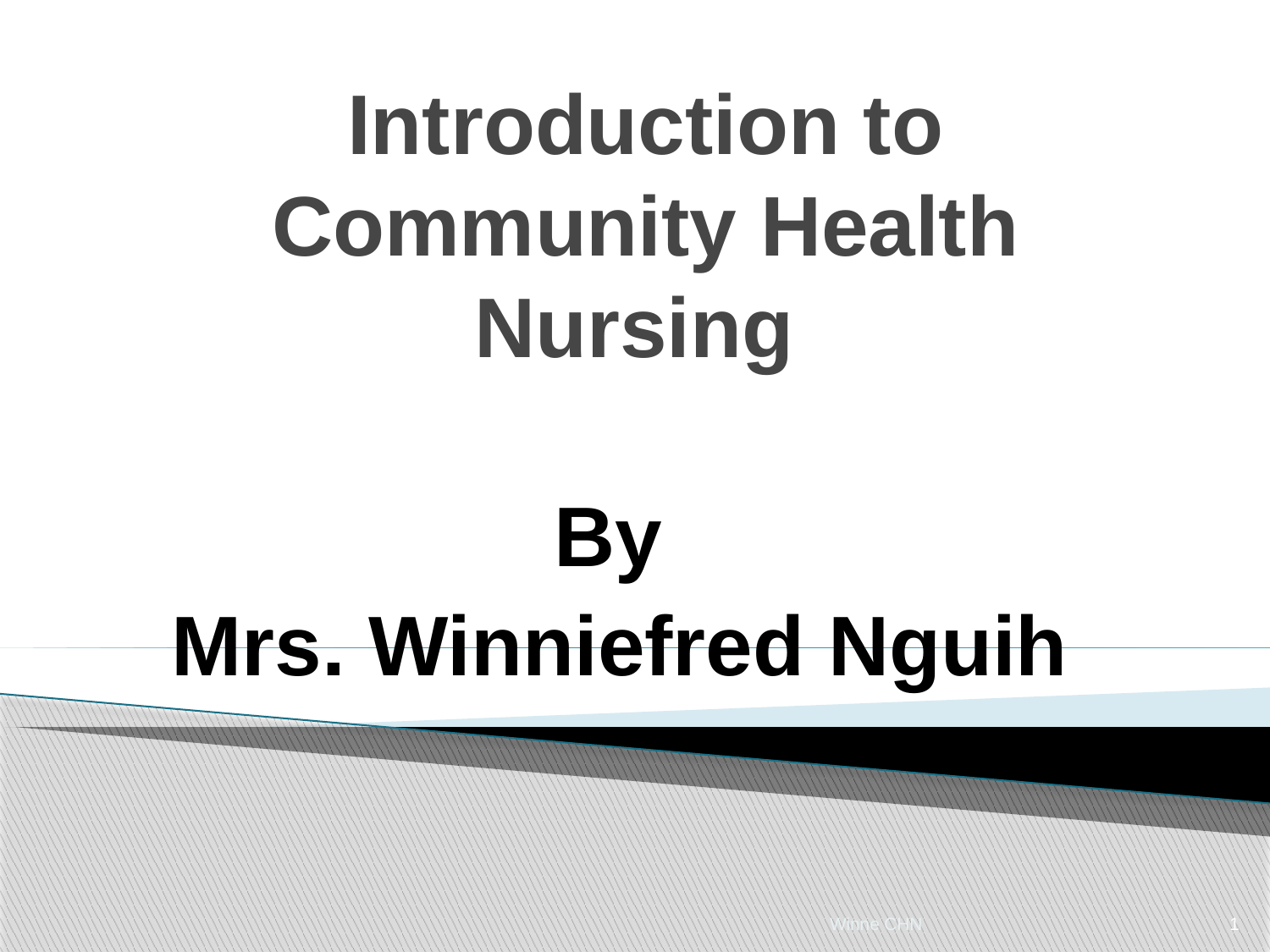

# Introduction to Community Health Nursing
By
Mrs. Winniefred Nguih
Winne CHN
1